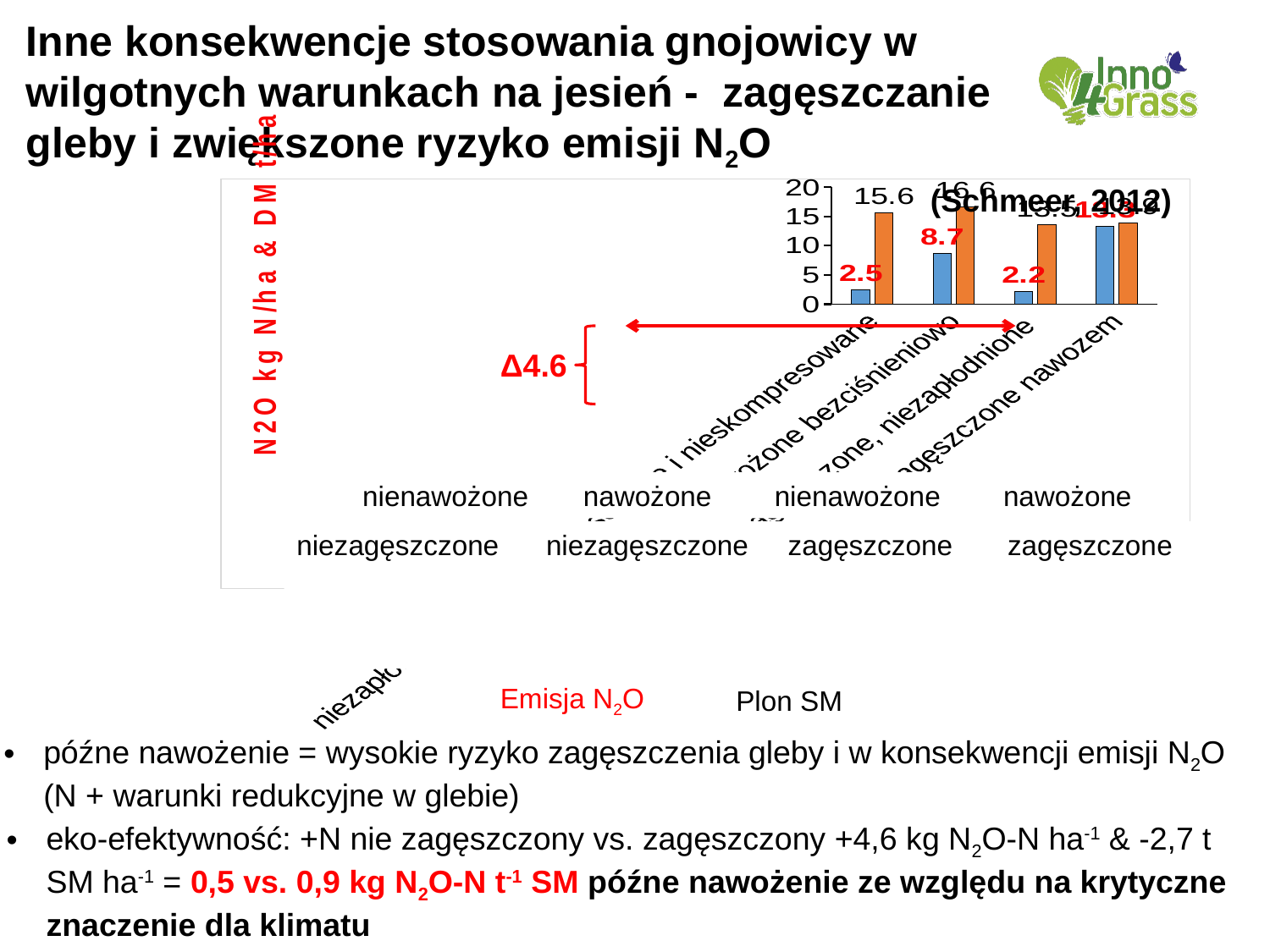

# Inne konsekwencje stosowania gnojowicy w wilgotnych warunkach na jesień -  zagęszczanie gleby i zwiększone ryzyko emisji N2O

### Chart

| Category | Emisje N2O | Przychody z TM |
|---|---|---|
| niezapłodnione, nieskompresowane i nieskompresowane | 2.4599999999999995 | 15.566666666666668 |
| nawożone bezciśnieniowo | 8.74 | 16.566666666666666 |
| zagęszczone, niezapłodnione  | 2.212333333333333 | 13.533333333333333 |
| zagęszczone nawozem | 13.306666666666667 | 13.9 |
nienawożone       nawożone        nienawożone        nawożone
niezagęszczone      niezagęszczone     zagęszczone       zagęszczone

(Schmeer, 2012)

Δ4.6
Emisja N2O
TM-Ertrag
Plon SM
późne nawożenie = wysokie ryzyko zagęszczenia gleby i w konsekwencji emisji N2O (N + warunki redukcyjne w glebie)
eko-efektywność: +N nie zagęszczony vs. zagęszczony +4,6 kg N2O-N ha-1 & -2,7 t SM ha-1 = 0,5 vs. 0,9 kg N2O-N t-1 SM późne nawożenie ze względu na krytyczne znaczenie dla klimatu